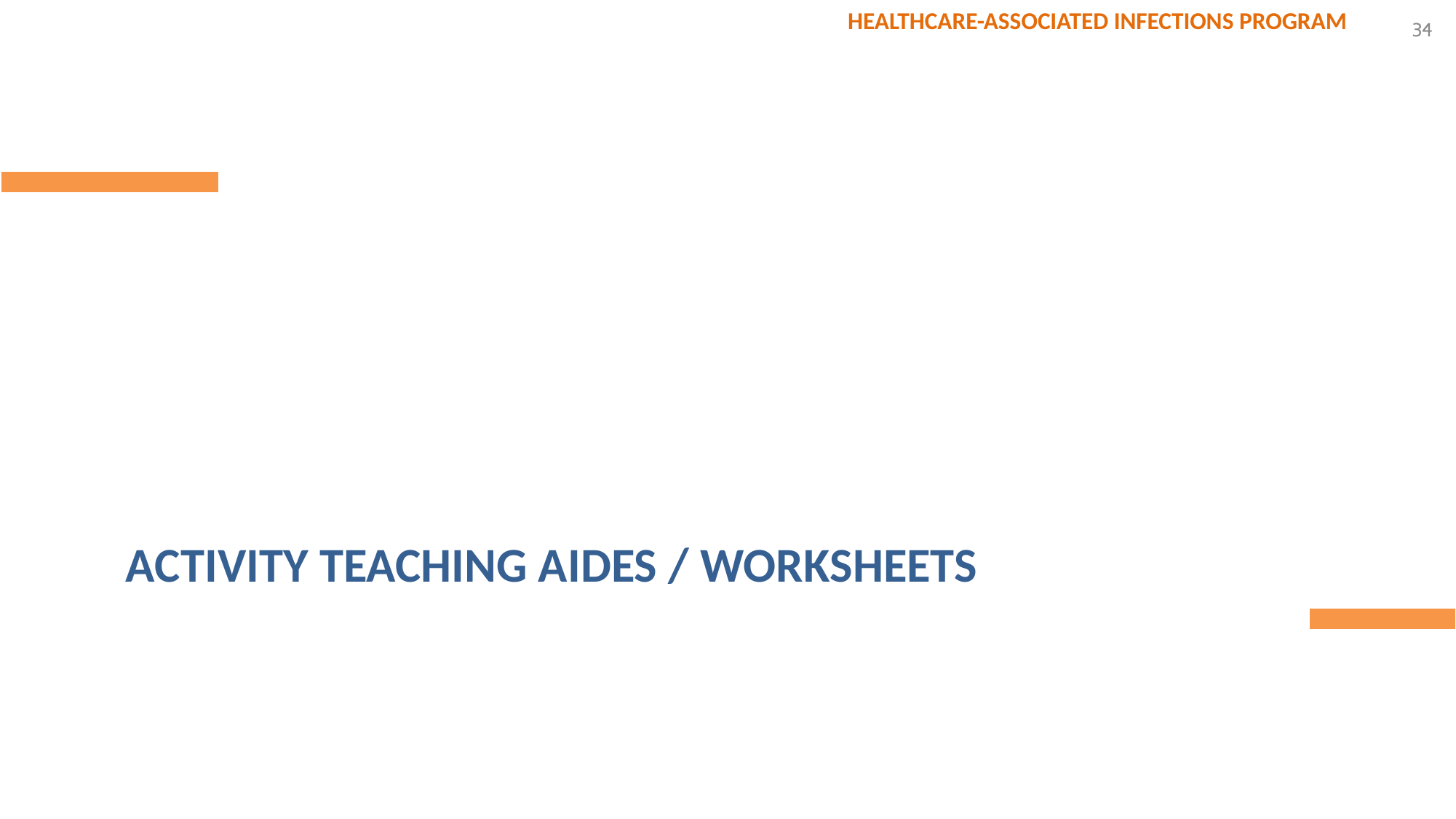

34
# ACTIVITY TEACHING AIDES / WORKSHEETS